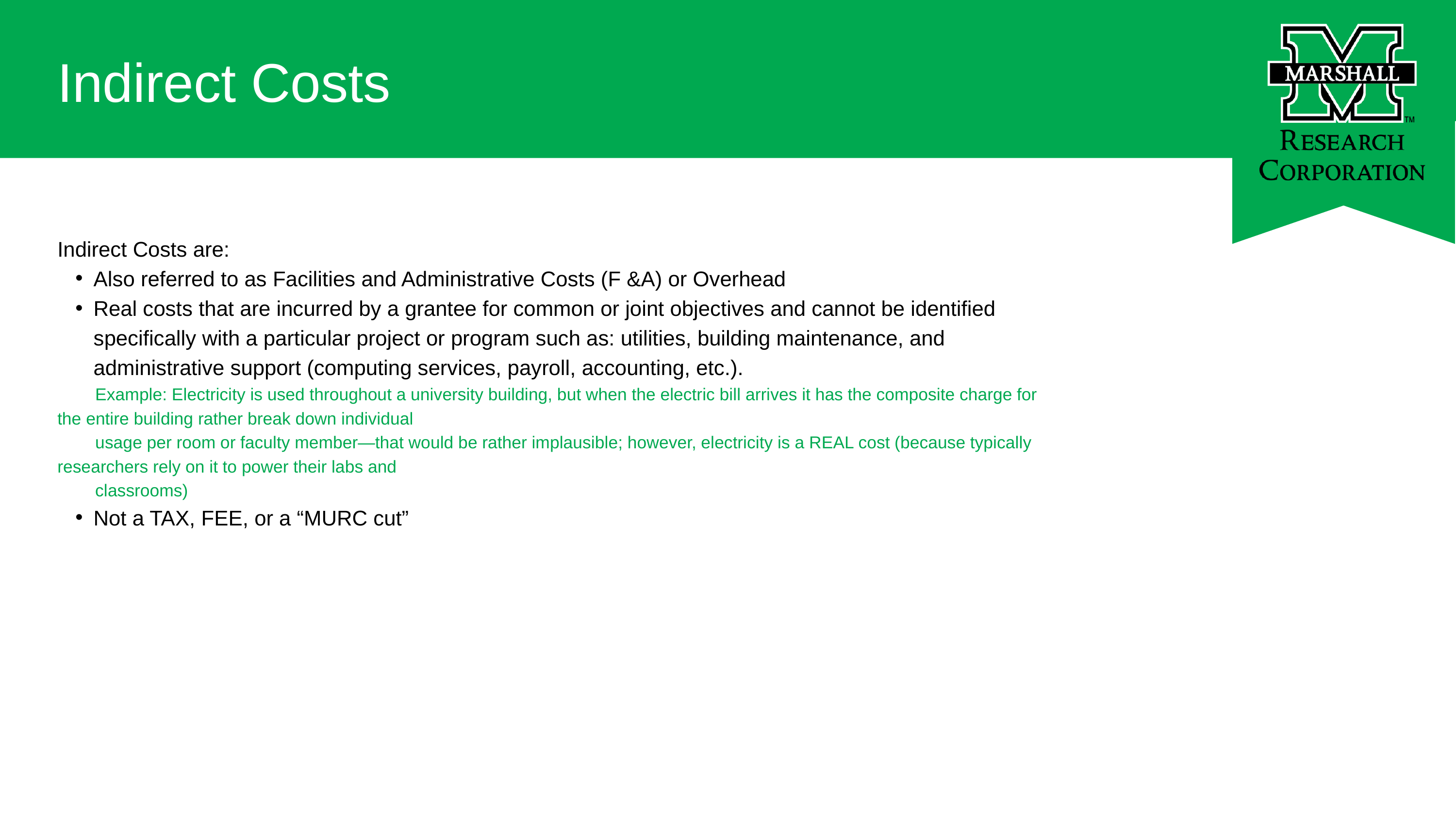

Indirect Costs
Indirect Costs are:
Also referred to as Facilities and Administrative Costs (F &A) or Overhead
Real costs that are incurred by a grantee for common or joint objectives and cannot be identified specifically with a particular project or program such as: utilities, building maintenance, and administrative support (computing services, payroll, accounting, etc.).
        Example: Electricity is used throughout a university building, but when the electric bill arrives it has the composite charge for the entire building rather break down individual
        usage per room or faculty member—that would be rather implausible; however, electricity is a REAL cost (because typically researchers rely on it to power their labs and
        classrooms)
Not a TAX, FEE, or a “MURC cut”